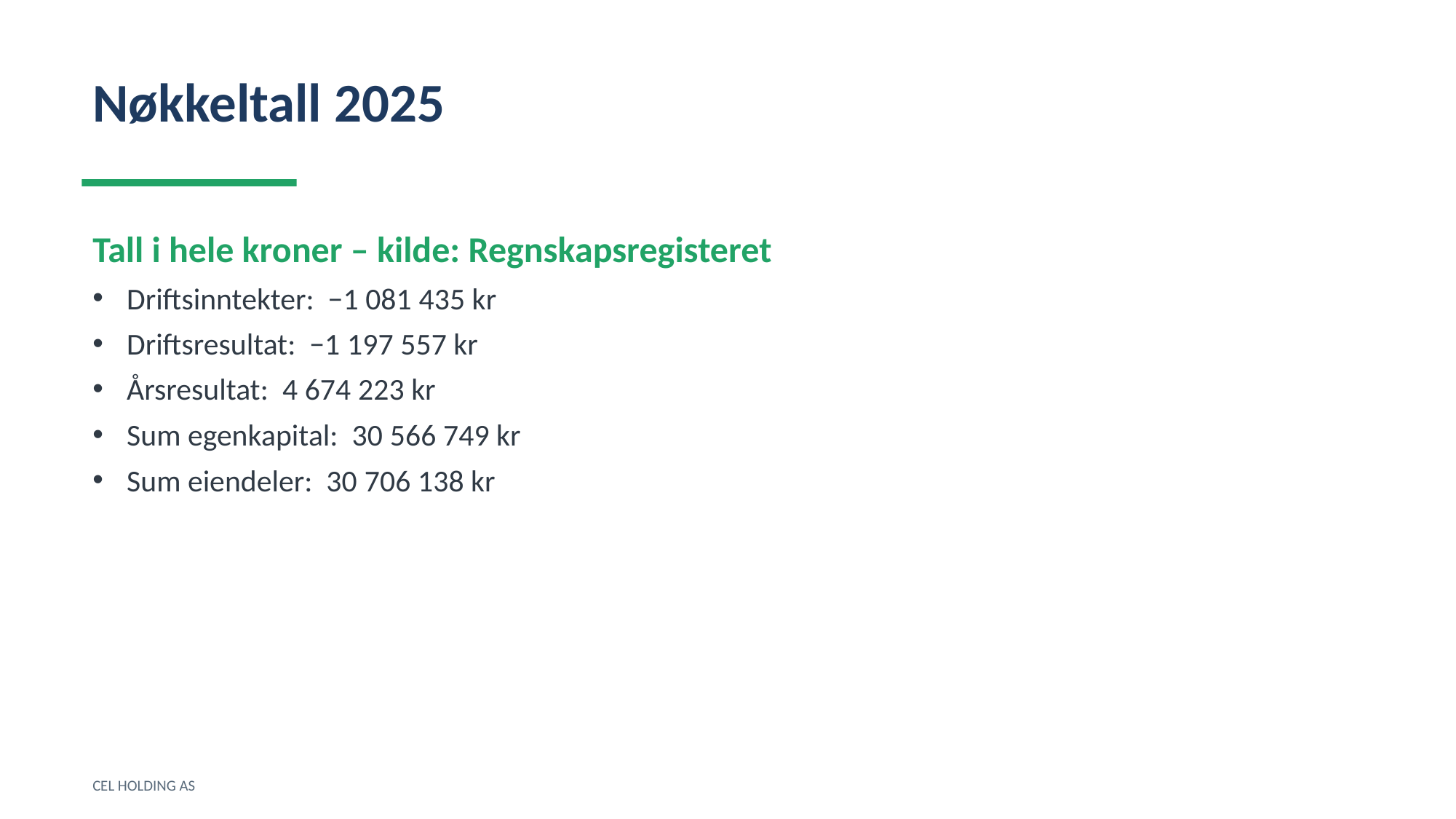

Nøkkeltall 2025

Tall i hele kroner – kilde: Regnskapsregisteret
Driftsinntekter:  −1 081 435 kr
Driftsresultat:  −1 197 557 kr
Årsresultat:  4 674 223 kr
Sum egenkapital:  30 566 749 kr
Sum eiendeler:  30 706 138 kr
CEL HOLDING AS